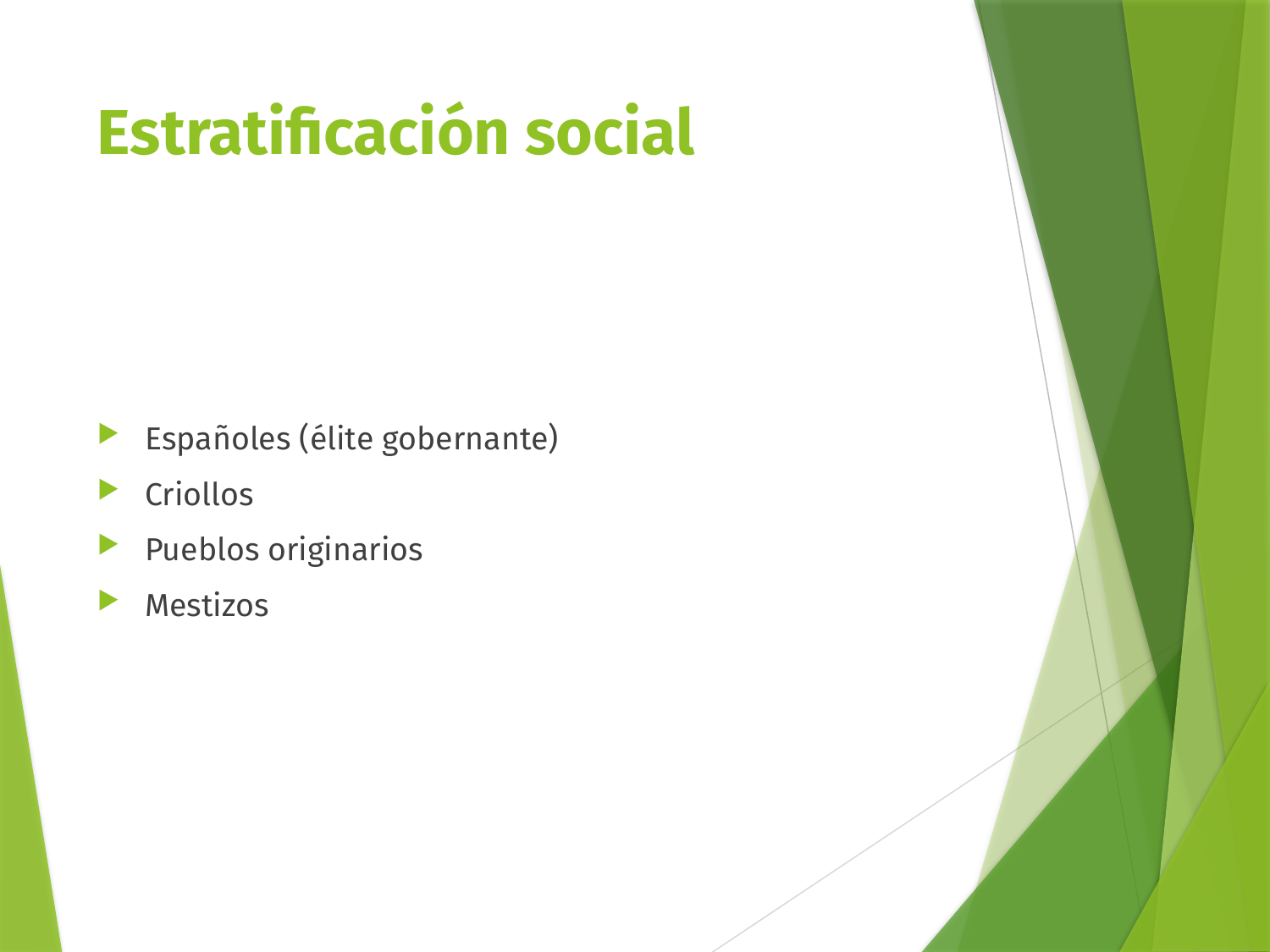

# Estratificación social

Españoles (élite gobernante)
Criollos
Pueblos originarios
Mestizos